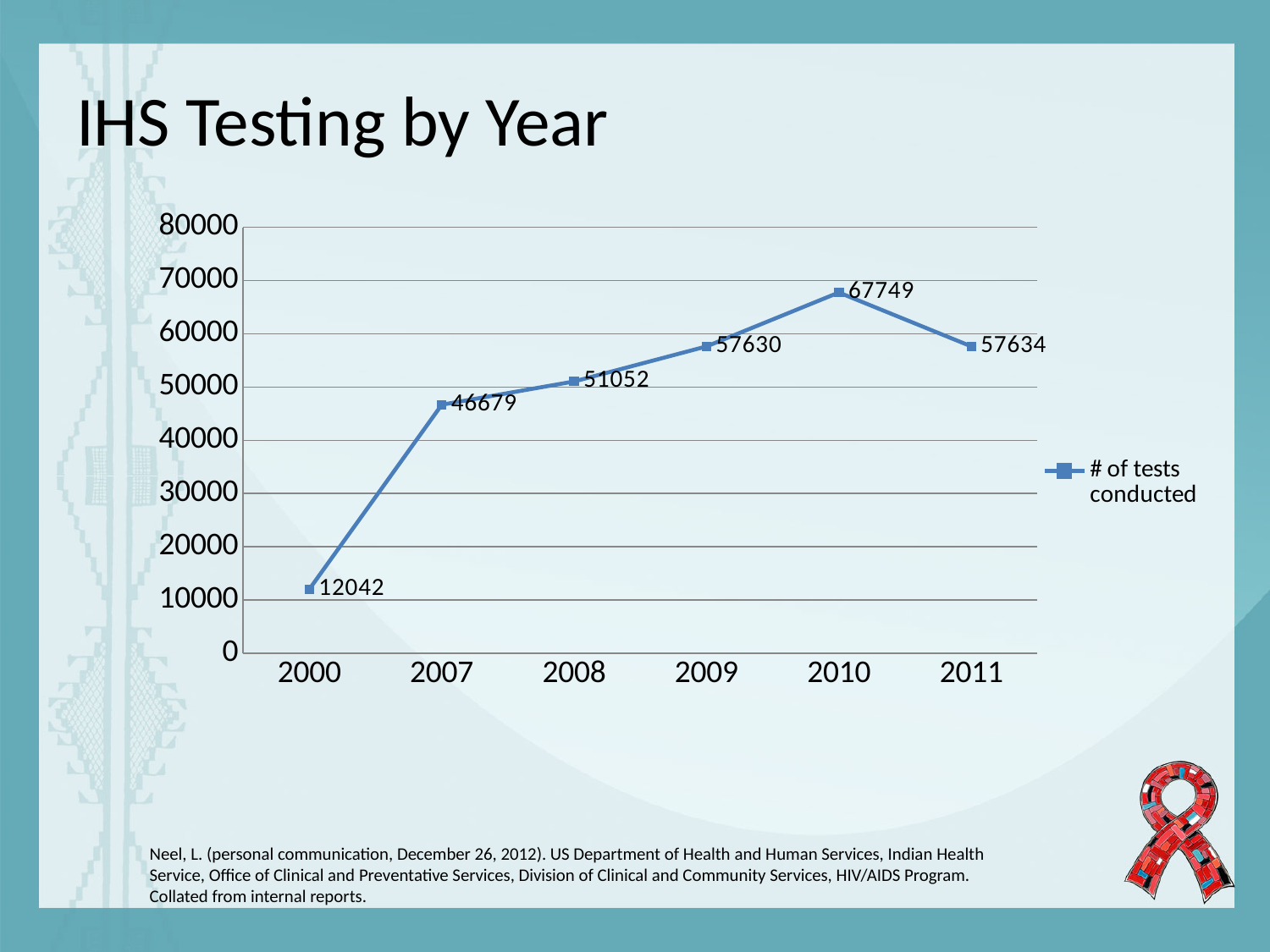

# IHS Testing by Year

### Chart

| Category | # of tests conducted |
|---|---|
| 2000 | 12042.0 |
| 2007 | 46679.0 |
| 2008 | 51052.0 |
| 2009 | 57630.0 |
| 2010 | 67749.0 |
| 2011 | 57634.0 |
Neel, L. (personal communication, December 26, 2012). US Department of Health and Human Services, Indian Health Service, Office of Clinical and Preventative Services, Division of Clinical and Community Services, HIV/AIDS Program. Collated from internal reports.